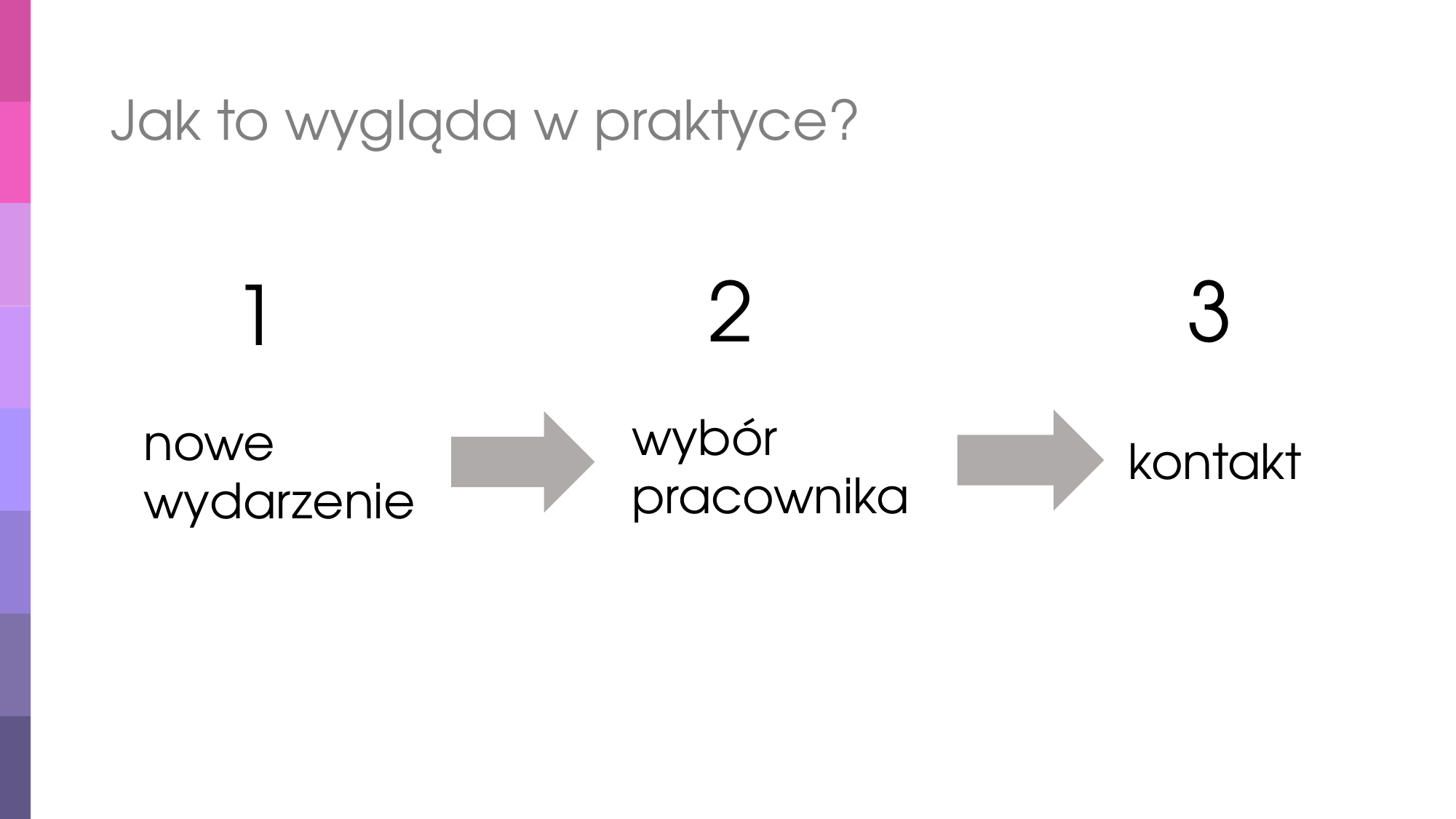

# Jak to wygląda w praktyce?
2
3
1
wybór pracownika
nowe wydarzenie

kontakt